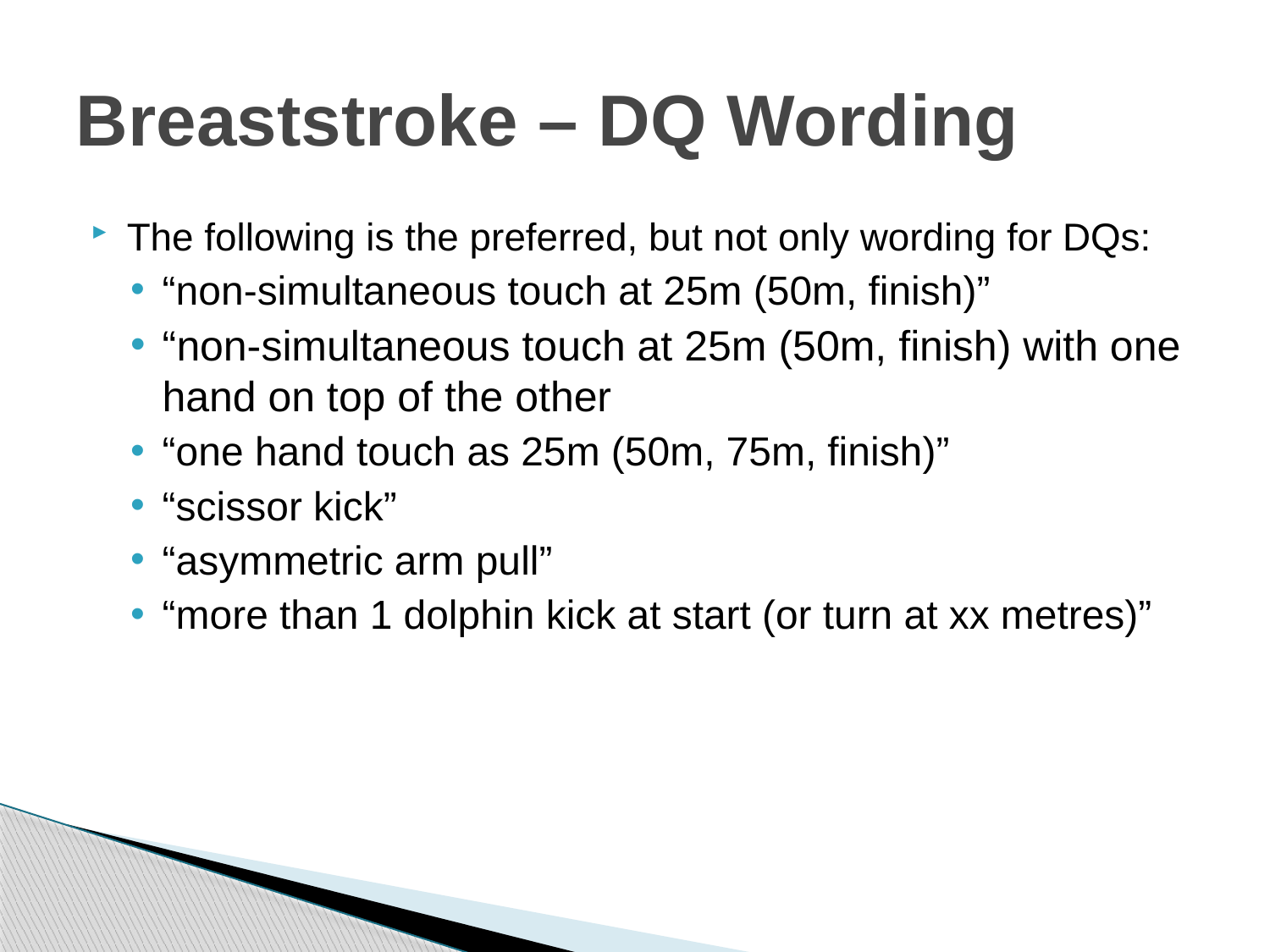

# Breaststroke – DQ Wording
The following is the preferred, but not only wording for DQs:
“non-simultaneous touch at 25m (50m, finish)”
“non-simultaneous touch at 25m (50m, finish) with one hand on top of the other
“one hand touch as 25m (50m, 75m, finish)”
“scissor kick”
“asymmetric arm pull”
“more than 1 dolphin kick at start (or turn at xx metres)”